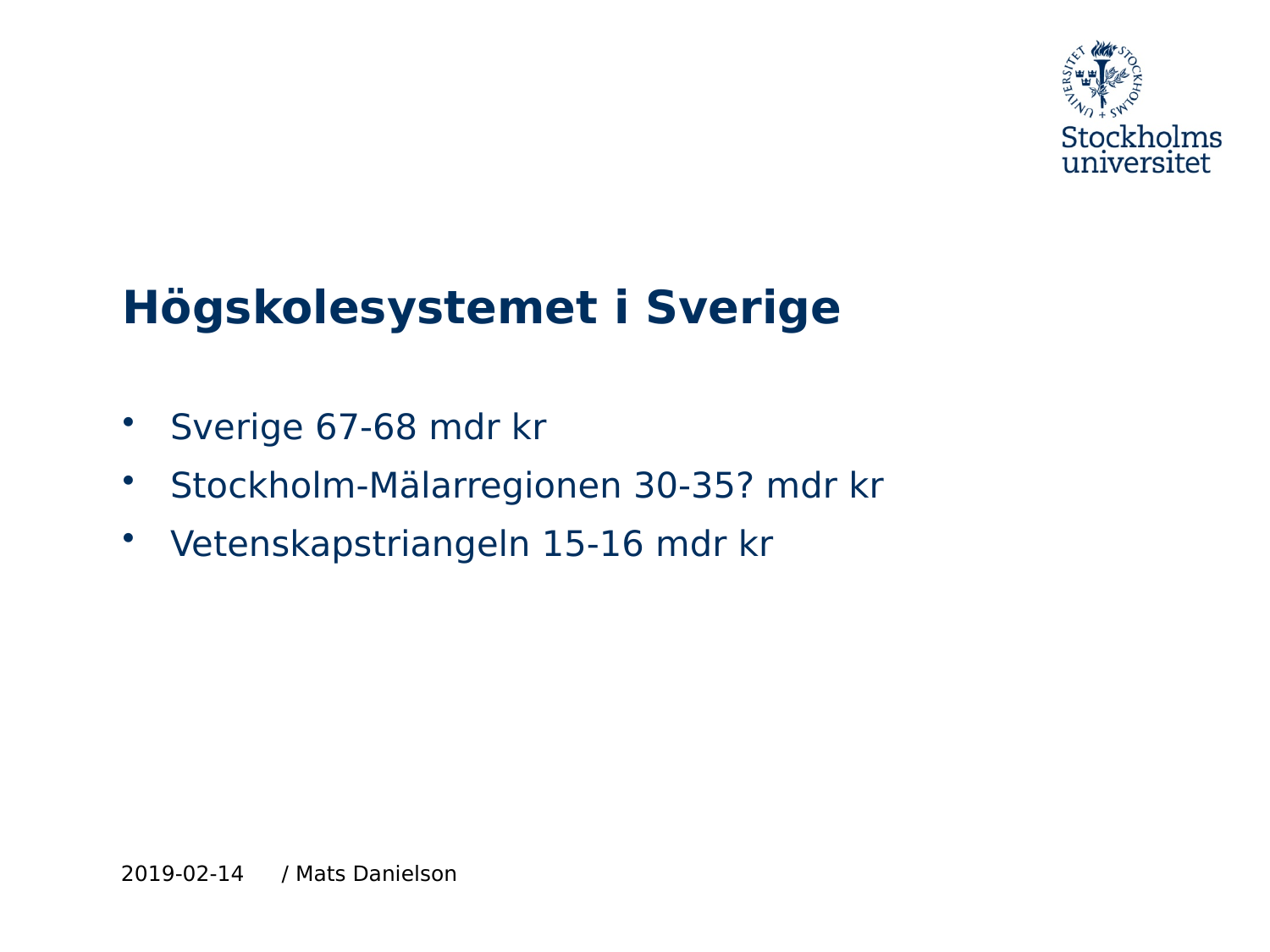

# Högskolesystemet i Sverige
Sverige 67-68 mdr kr
Stockholm-Mälarregionen 30-35? mdr kr
Vetenskapstriangeln 15-16 mdr kr

2019-02-14
/ Mats Danielson